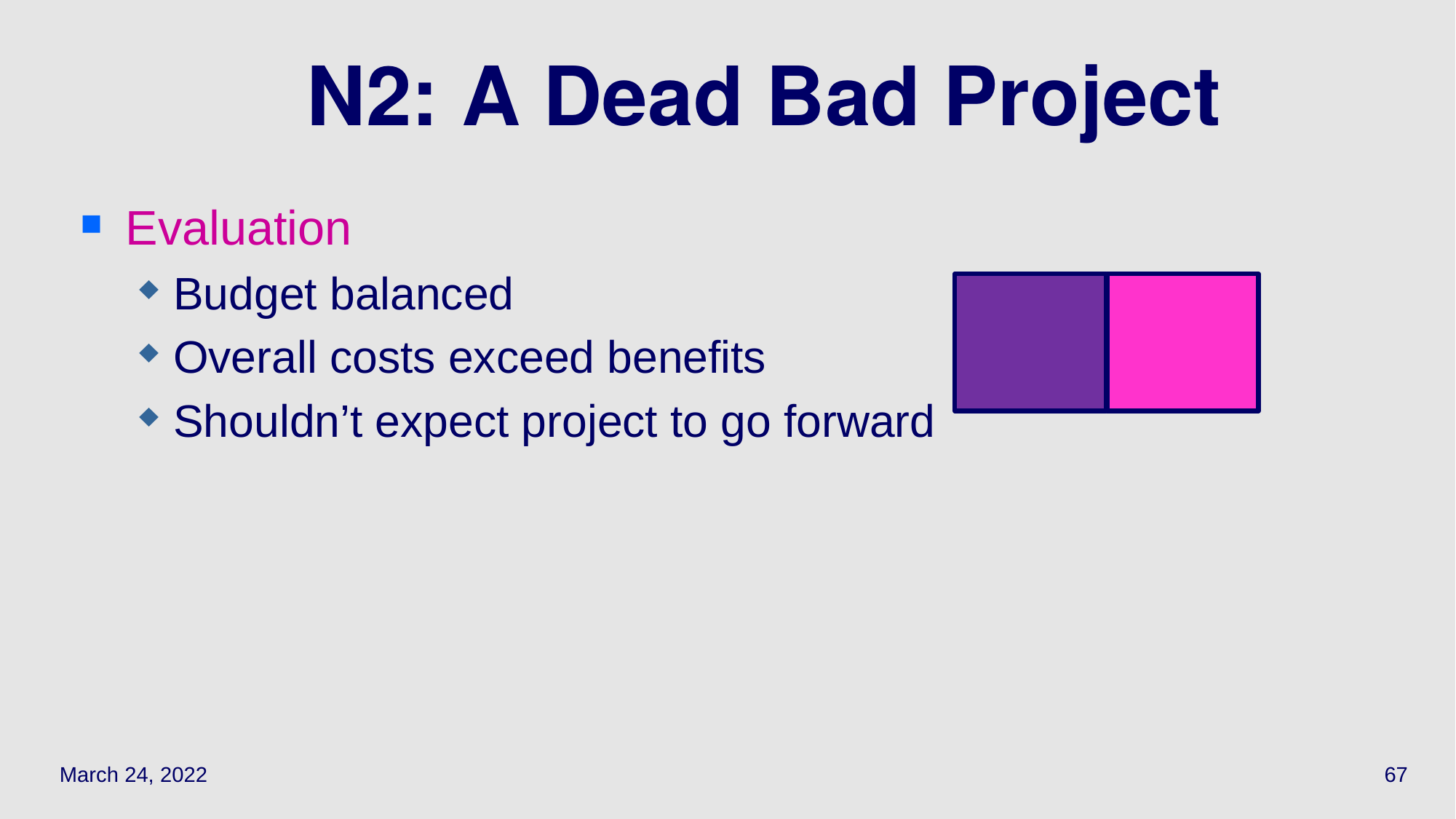

67
# N2: A Dead Bad Project
Evaluation
Budget balanced
Overall costs exceed benefits
Shouldn’t expect project to go forward

March 24, 2022